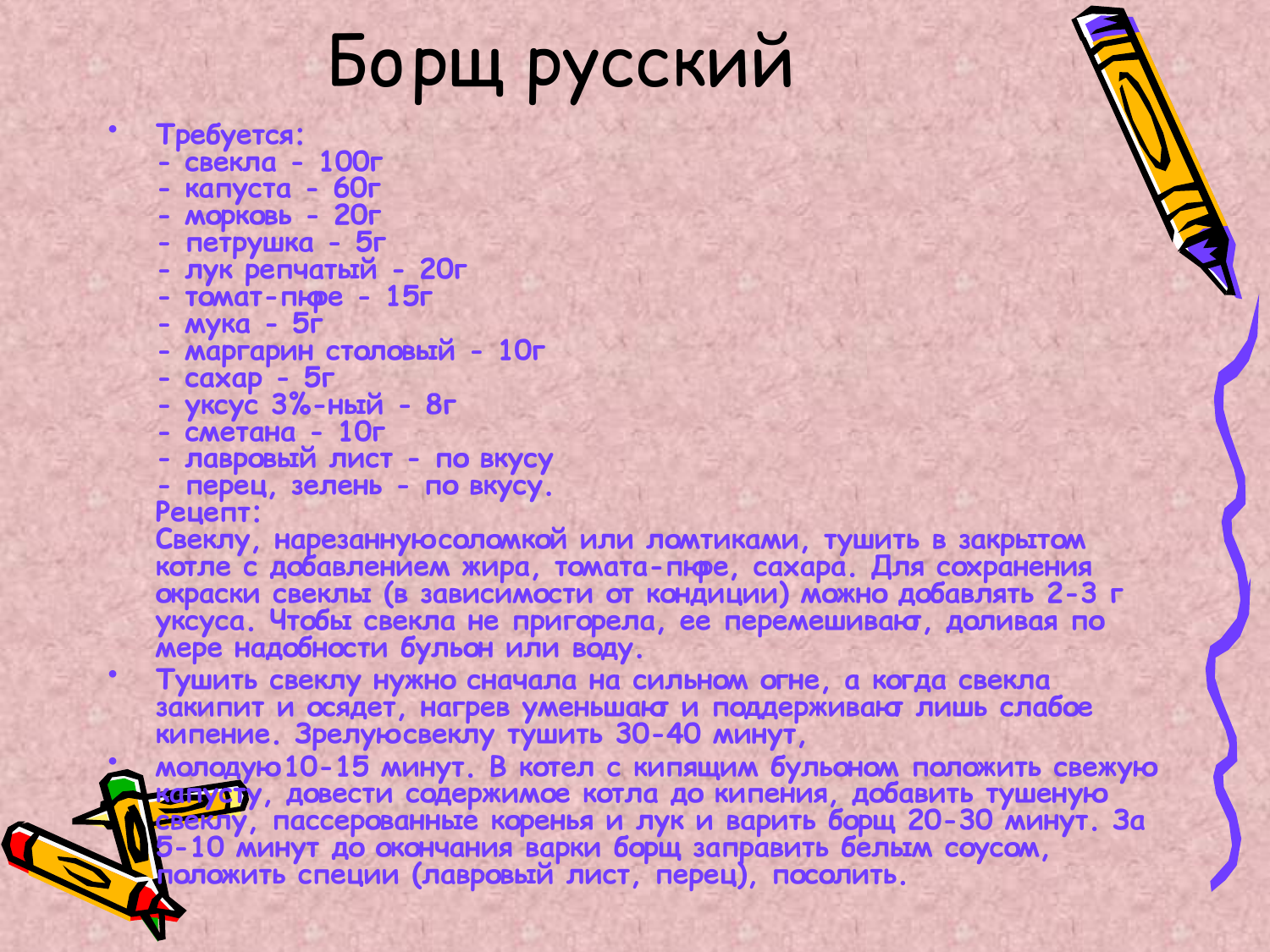

# Борщ русский
Требуется:
- свекла - 100г
- капуста - 60г
- морковь - 20г
- петрушка - 5г
- лук репчатый - 20г
- томат-пюре - 15г
- мука - 5г
- маргарин столовый - 10г
- сахар - 5г
- уксус 3%-ный - 8г
- сметана - 10г
- лавровый лист - по вкусу
- перец, зелень - по вкусу.
Рецепт:
Свеклу, нарезанную соломкой или ломтиками, тушить в закрытом котле с добавлением жира, томата-пюре, сахара. Для сохранения окраски свеклы (в зависимости от кондиции) можно добавлять 2-3 г уксуса. Чтобы свекла не пригорела, ее перемешивают, доливая по мере надобности бульон или воду.
Тушить свеклу нужно сначала на сильном огне, а когда свекла закипит и осядет, нагрев уменьшают и поддерживают лишь слабое кипение. Зрелую свеклу тушить 30-40 минут,
молодую 10-15 минут. В котел с кипящим бульоном положить свежую капусту, довести содержимое котла до кипения, добавить тушеную свеклу, пассерованные коренья и лук и варить борщ 20-30 минут. За 5-10 минут до окончания варки борщ заправить белым соусом, положить специи (лавровый лист, перец), посолить.